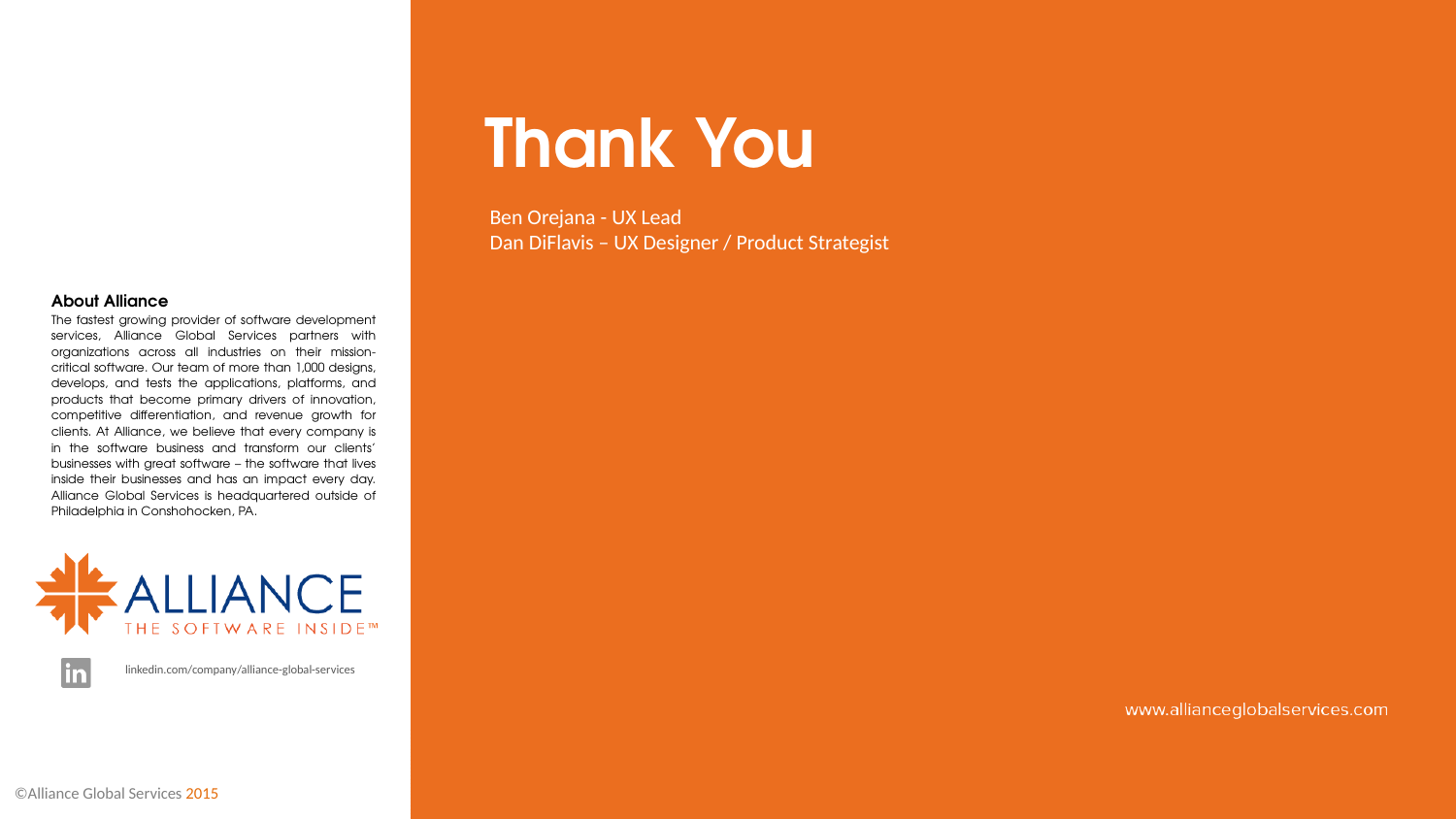

Ben Orejana - UX Lead
Dan DiFlavis – UX Designer / Product Strategist
About Alliance
The fastest growing provider of software development services, Alliance Global Services partners with organizations across all industries on their mission-critical software. Our team of more than 1,000 designs, develops, and tests the applications, platforms, and products that become primary drivers of innovation, competitive differentiation, and revenue growth for clients. At Alliance, we believe that every company is in the software business and transform our clients’ businesses with great software – the software that lives inside their businesses and has an impact every day. Alliance Global Services is headquartered outside of Philadelphia in Conshohocken, PA.
linkedin.com/company/alliance-global-services